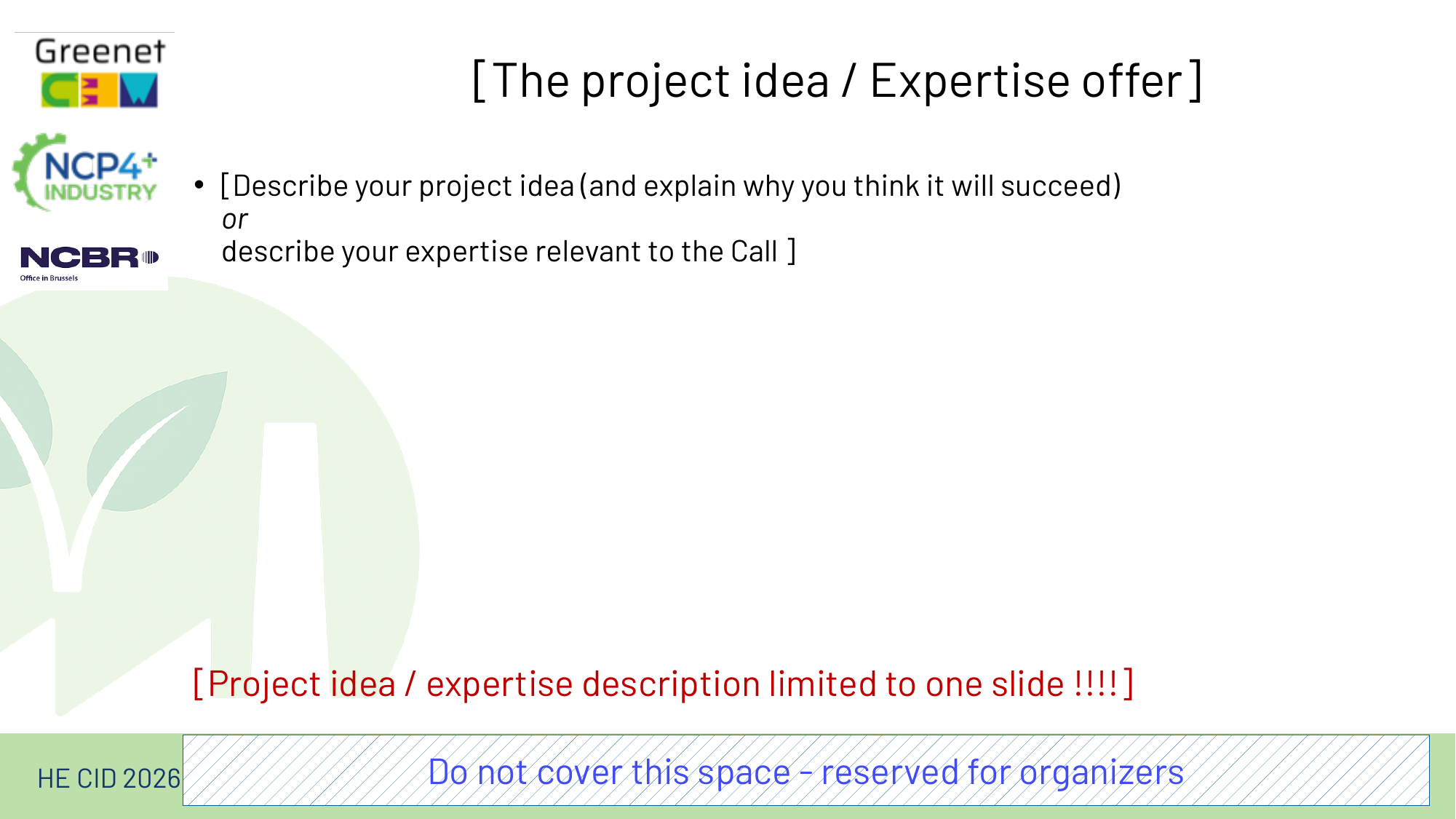

# [The project idea / Expertise offer]
[Describe your project idea (and explain why you think it will succeed)
or
describe your expertise relevant to the Call ]

[Project idea / expertise description limited to one slide !!!!]

Do not cover this space - reserved for organizers